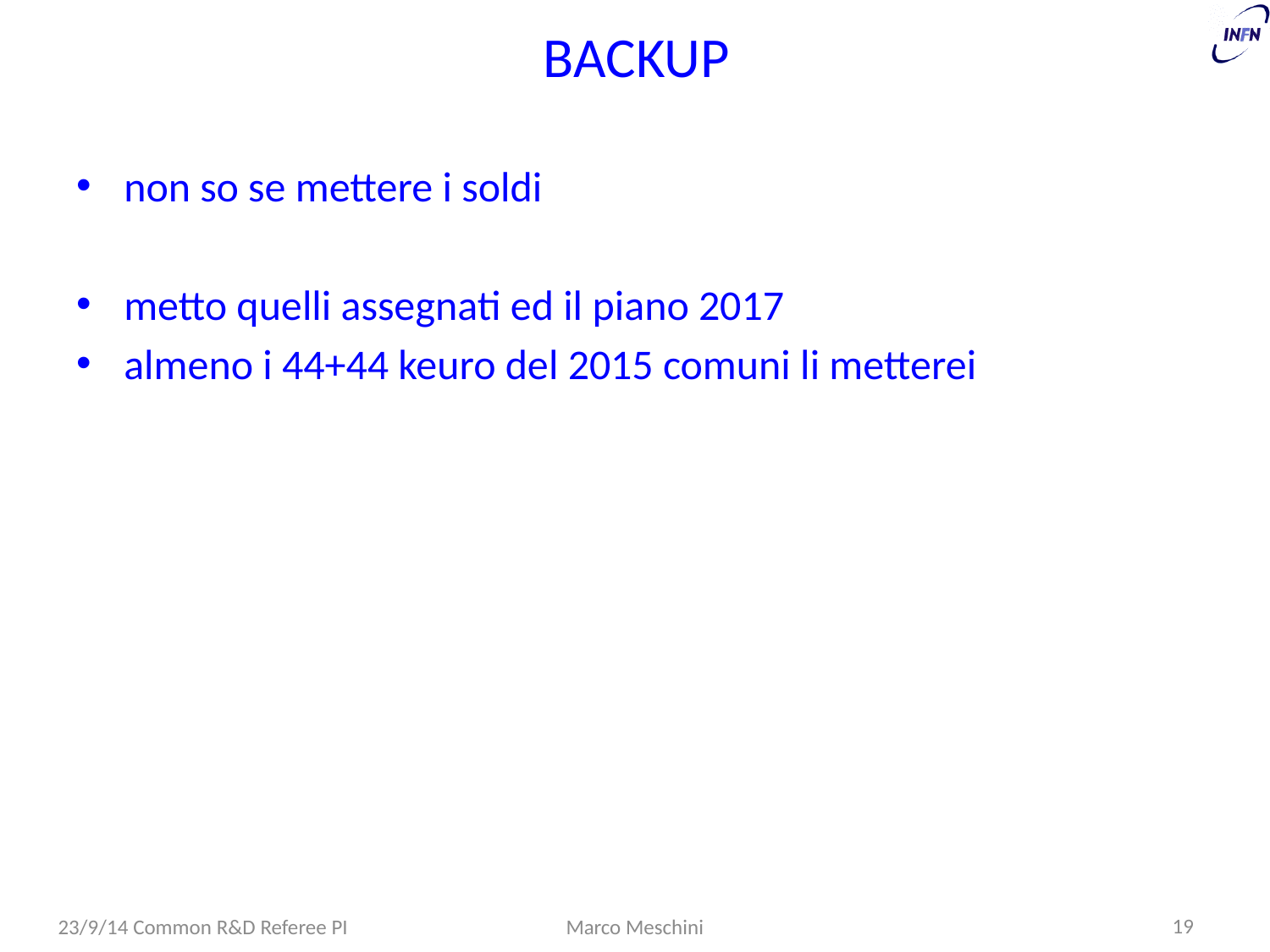

# BACKUP
non so se mettere i soldi

metto quelli assegnati ed il piano 2017
almeno i 44+44 keuro del 2015 comuni li metterei
19
23/9/14 Common R&D Referee PI
Marco Meschini